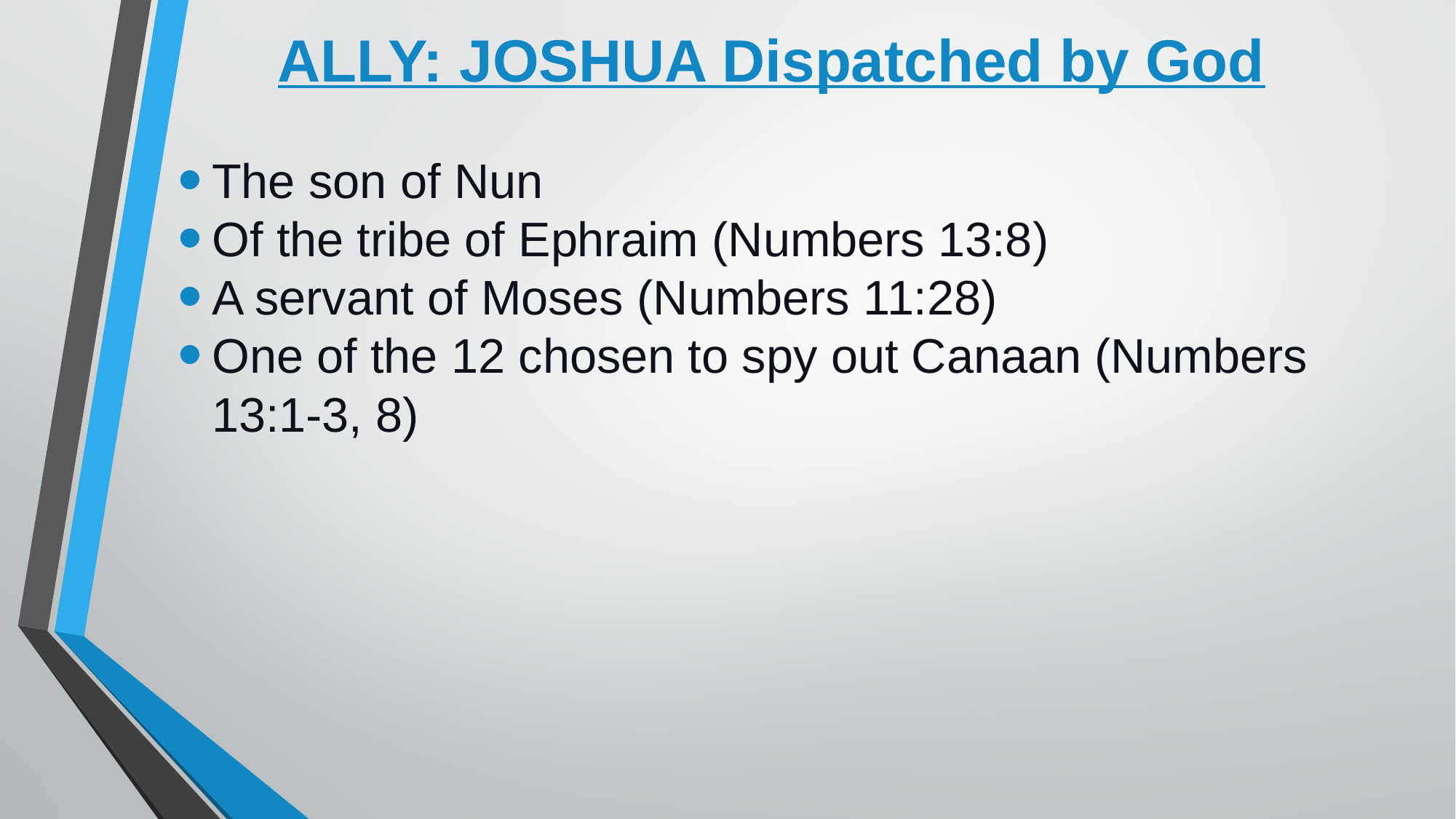

# ALLY: JOSHUA Dispatched by God
The son of Nun
Of the tribe of Ephraim (Numbers 13:8)
A servant of Moses (Numbers 11:28)
One of the 12 chosen to spy out Canaan (Numbers 13:1-3, 8)